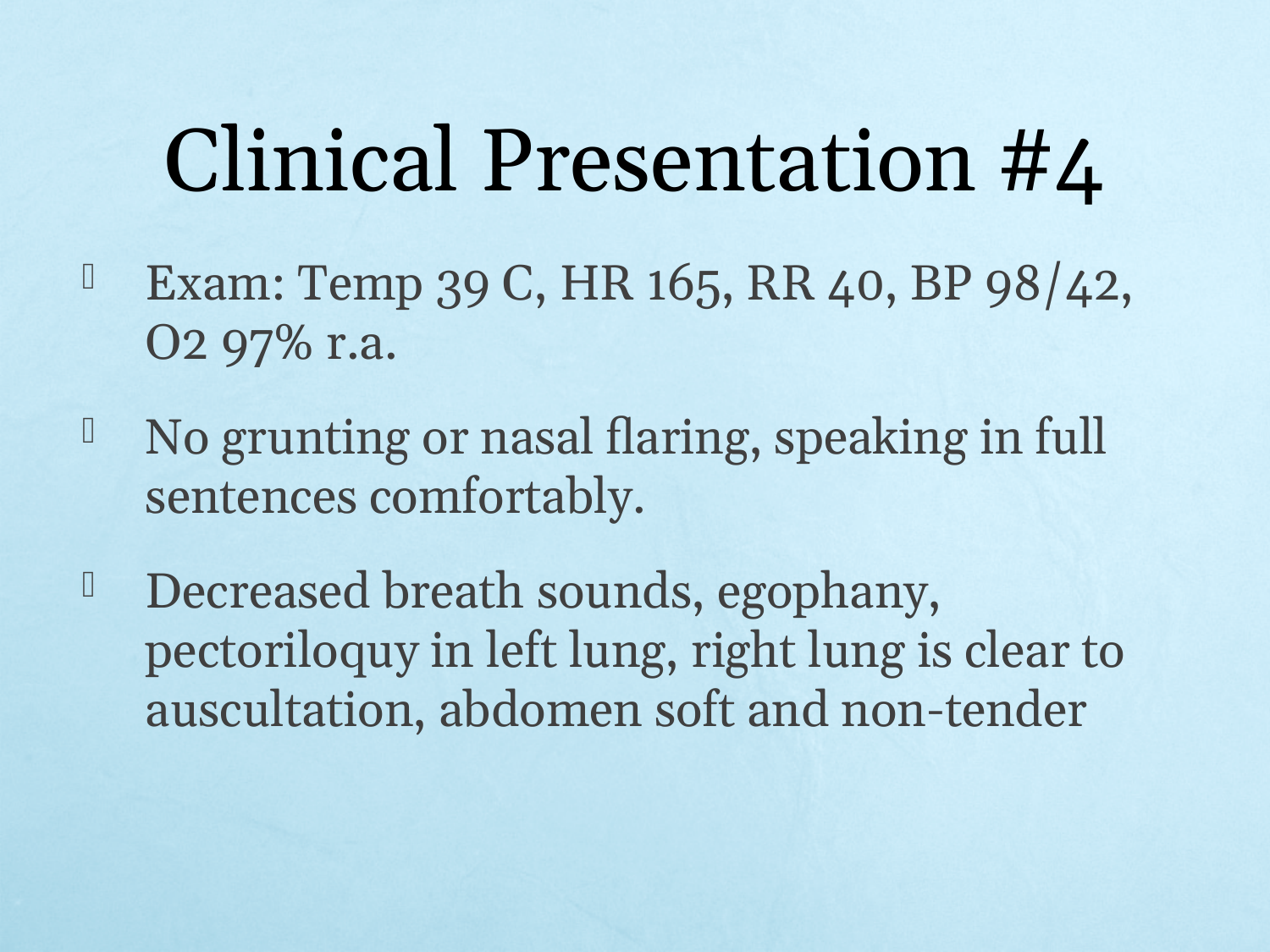

# Clinical Presentation #4
Exam: Temp 39 C, HR 165, RR 40, BP 98/42, O2 97% r.a.
No grunting or nasal flaring, speaking in full sentences comfortably.
Decreased breath sounds, egophany, pectoriloquy in left lung, right lung is clear to auscultation, abdomen soft and non-tender